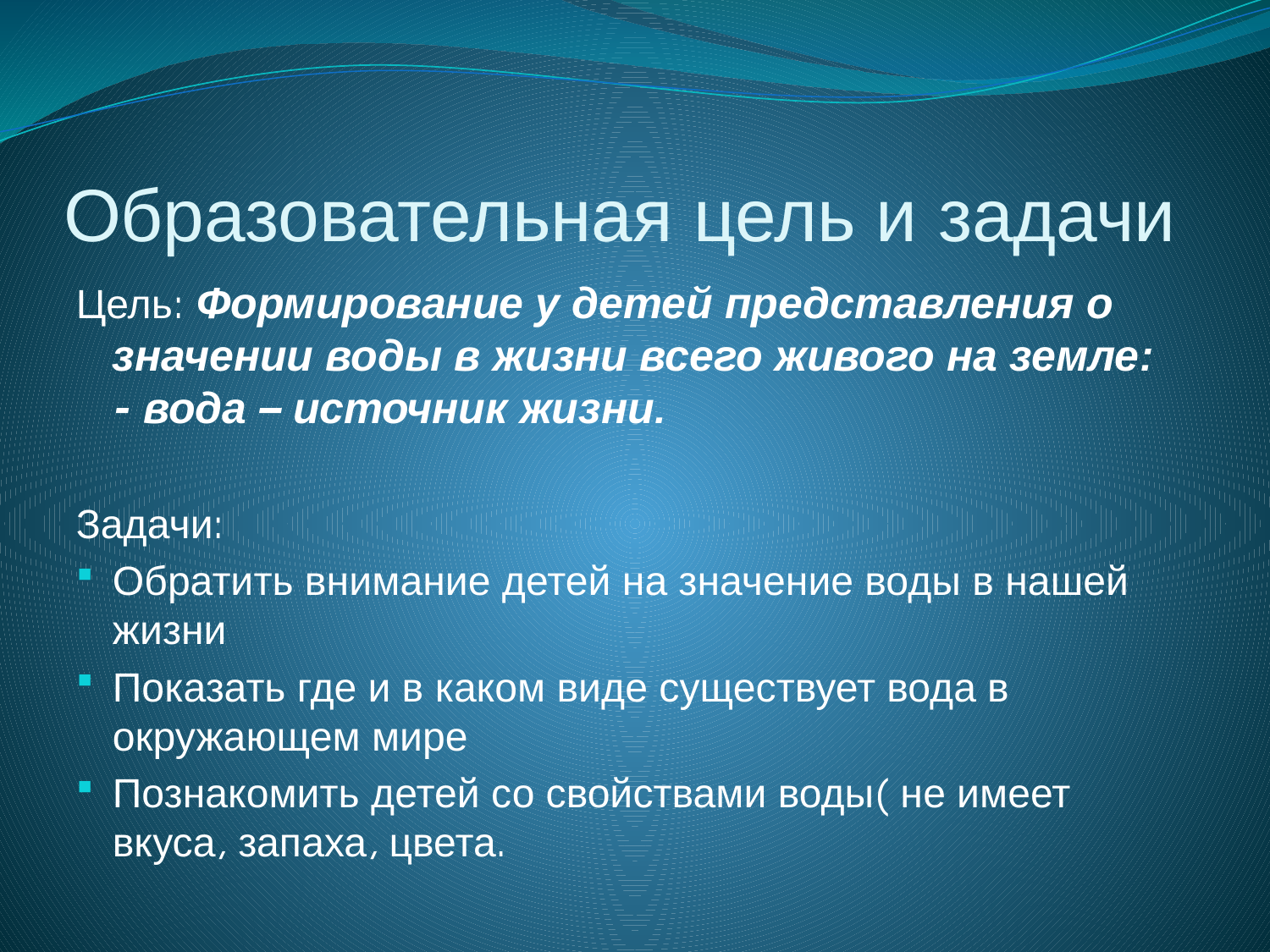

# Образовательная цель и задачи
Цель: Формирование у детей представления о значении воды в жизни всего живого на земле:
- вода – источник жизни.

Задачи:
Обратить внимание детей на значение воды в нашей жизни
Показать где и в каком виде существует вода в окружающем мире
Познакомить детей со свойствами воды( не имеет вкуса, запаха, цвета.